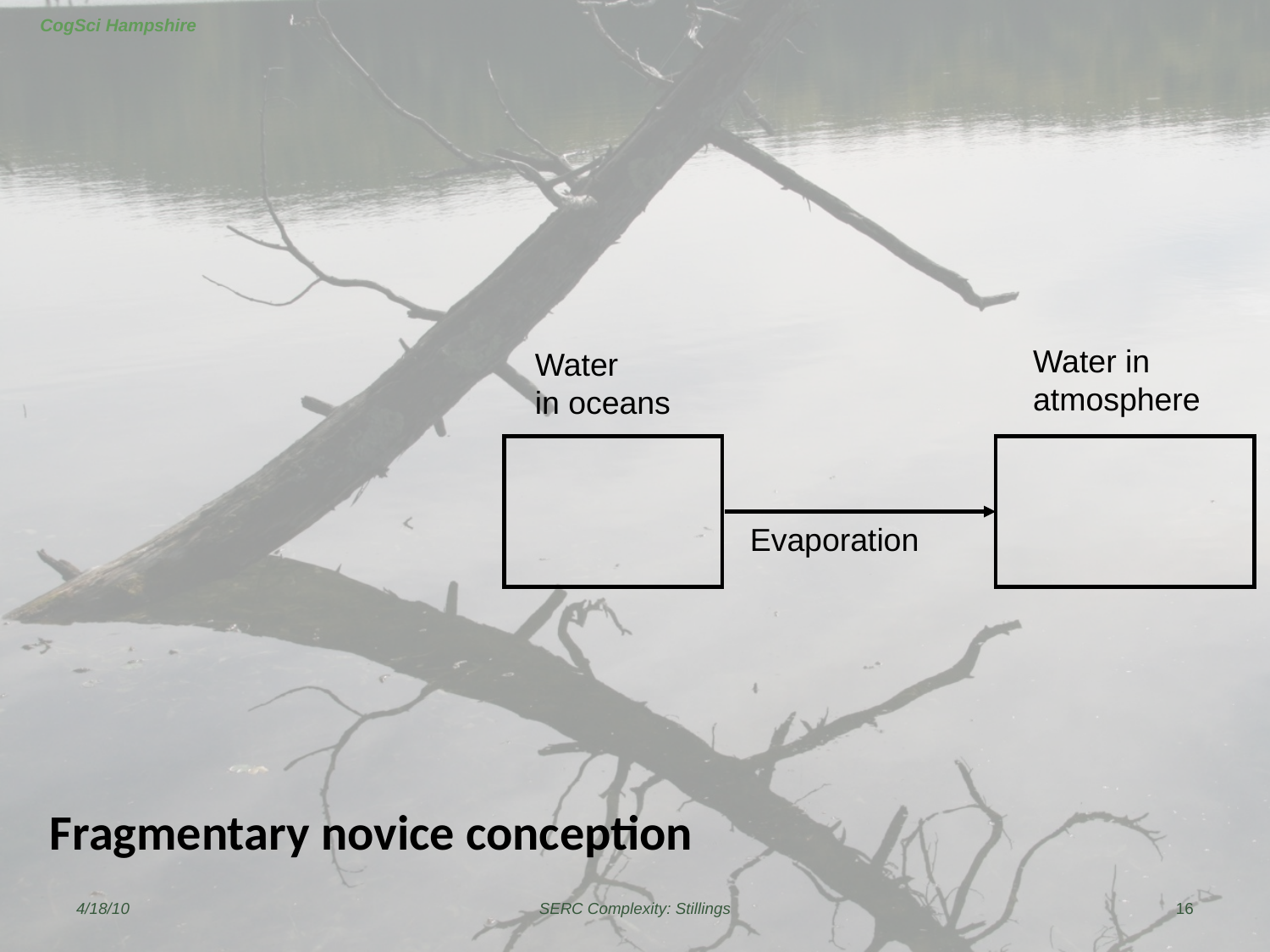

Water in
atmosphere
Water
in oceans

Evaporation
Fragmentary novice conception
4/18/10
SERC Complexity: Stillings
16